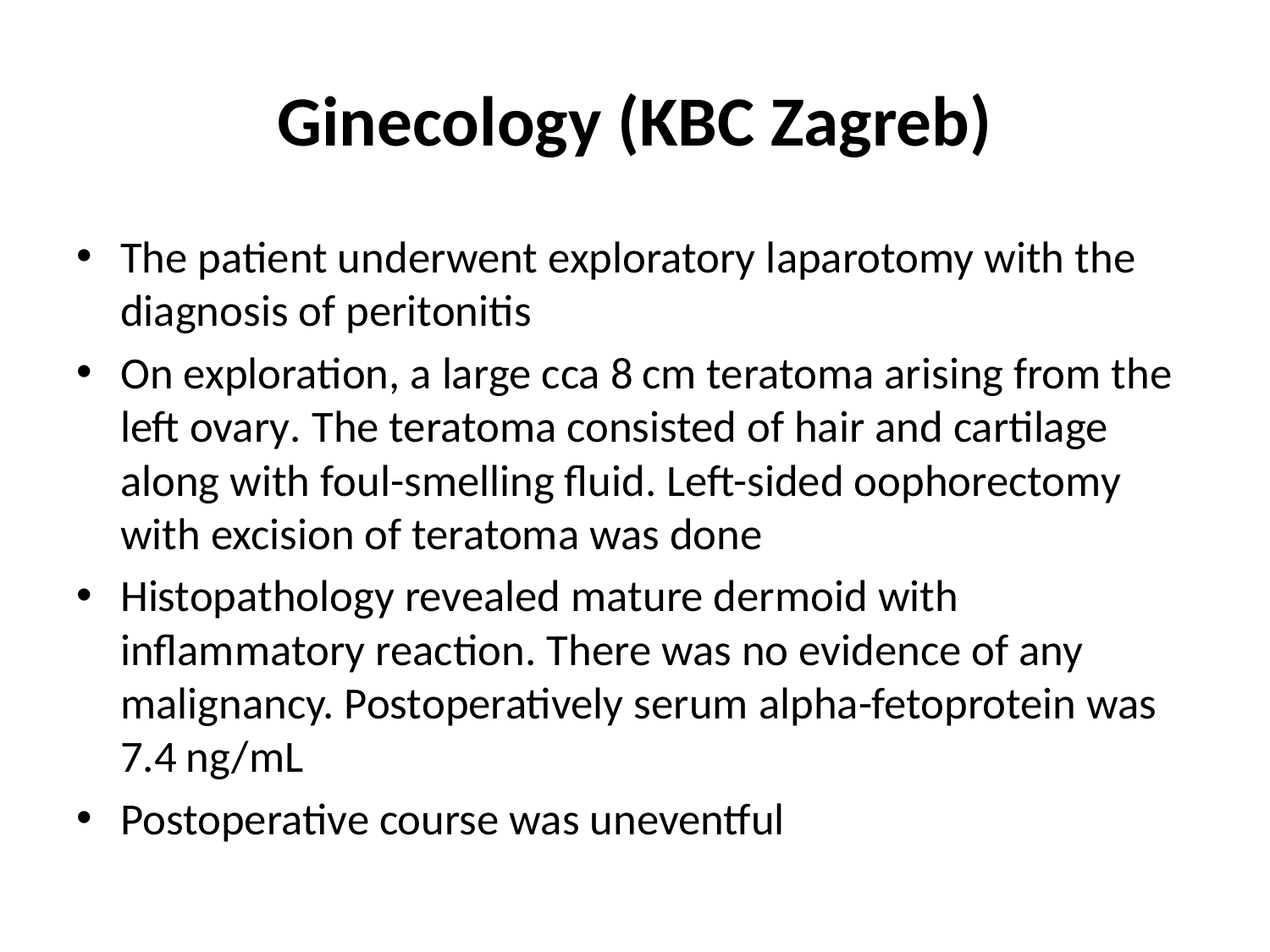

# Ginecology (KBC Zagreb)
The patient underwent exploratory laparotomy with the diagnosis of peritonitis
On exploration, a large cca 8 cm teratoma arising from the left ovary. The teratoma consisted of hair and cartilage along with foul-smelling fluid. Left-sided oophorectomy with excision of teratoma was done
Histopathology revealed mature dermoid with inflammatory reaction. There was no evidence of any malignancy. Postoperatively serum alpha-fetoprotein was 7.4 ng/mL
Postoperative course was uneventful